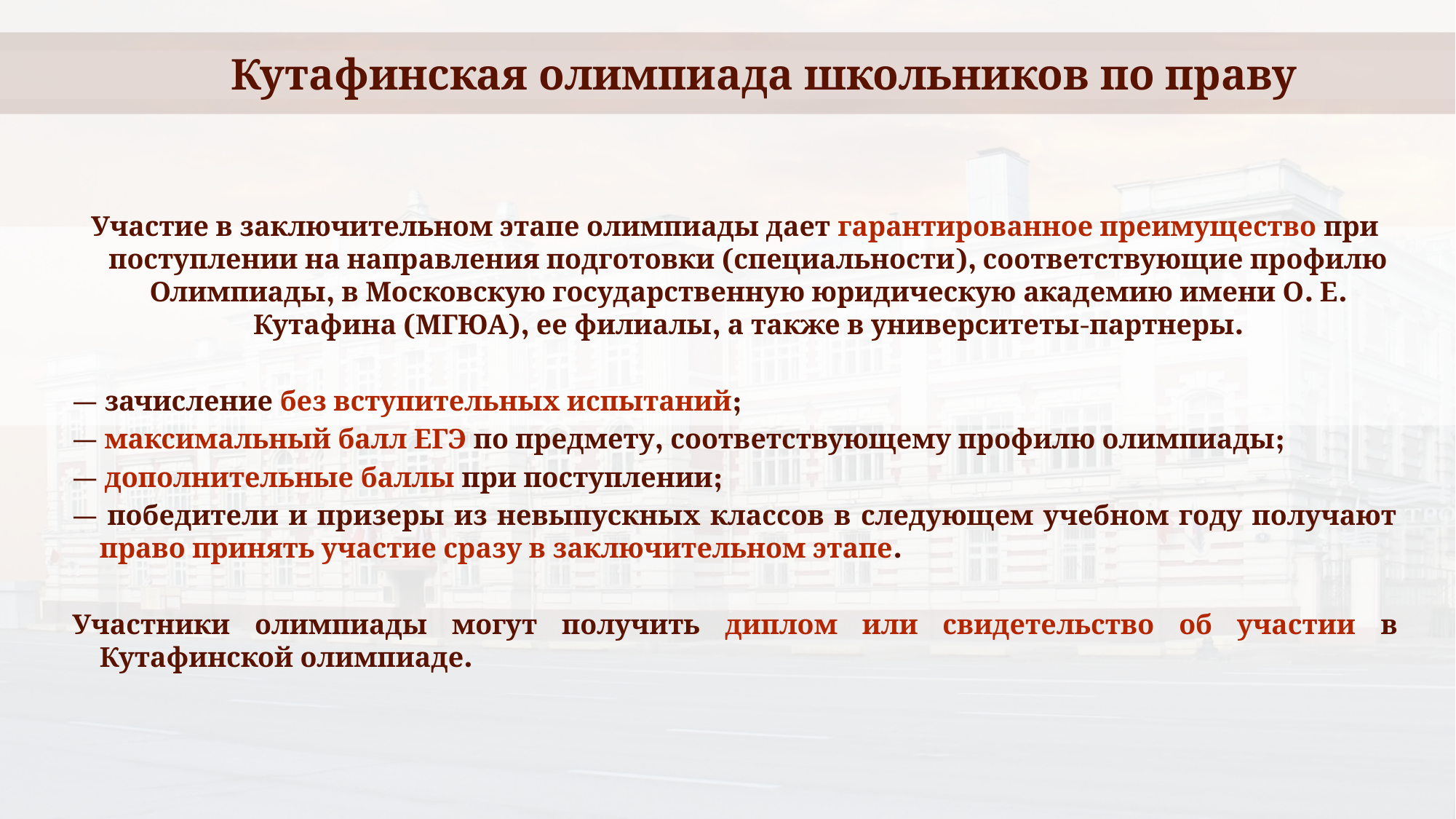

Кутафинская олимпиада школьников по праву

Участие в заключительном этапе олимпиады дает гарантированное преимущество при поступлении на направления подготовки (специальности), соответствующие профилю Олимпиады, в Московскую государственную юридическую академию имени О. Е. Кутафина (МГЮА), ее филиалы, а также в университеты-партнеры.

— зачисление без вступительных испытаний;
— максимальный балл ЕГЭ по предмету, соответствующему профилю олимпиады;
— дополнительные баллы при поступлении;
— победители и призеры из невыпускных классов в следующем учебном году получают право принять участие сразу в заключительном этапе.

Участники олимпиады могут получить диплом или свидетельство об участии в Кутафинской олимпиаде.